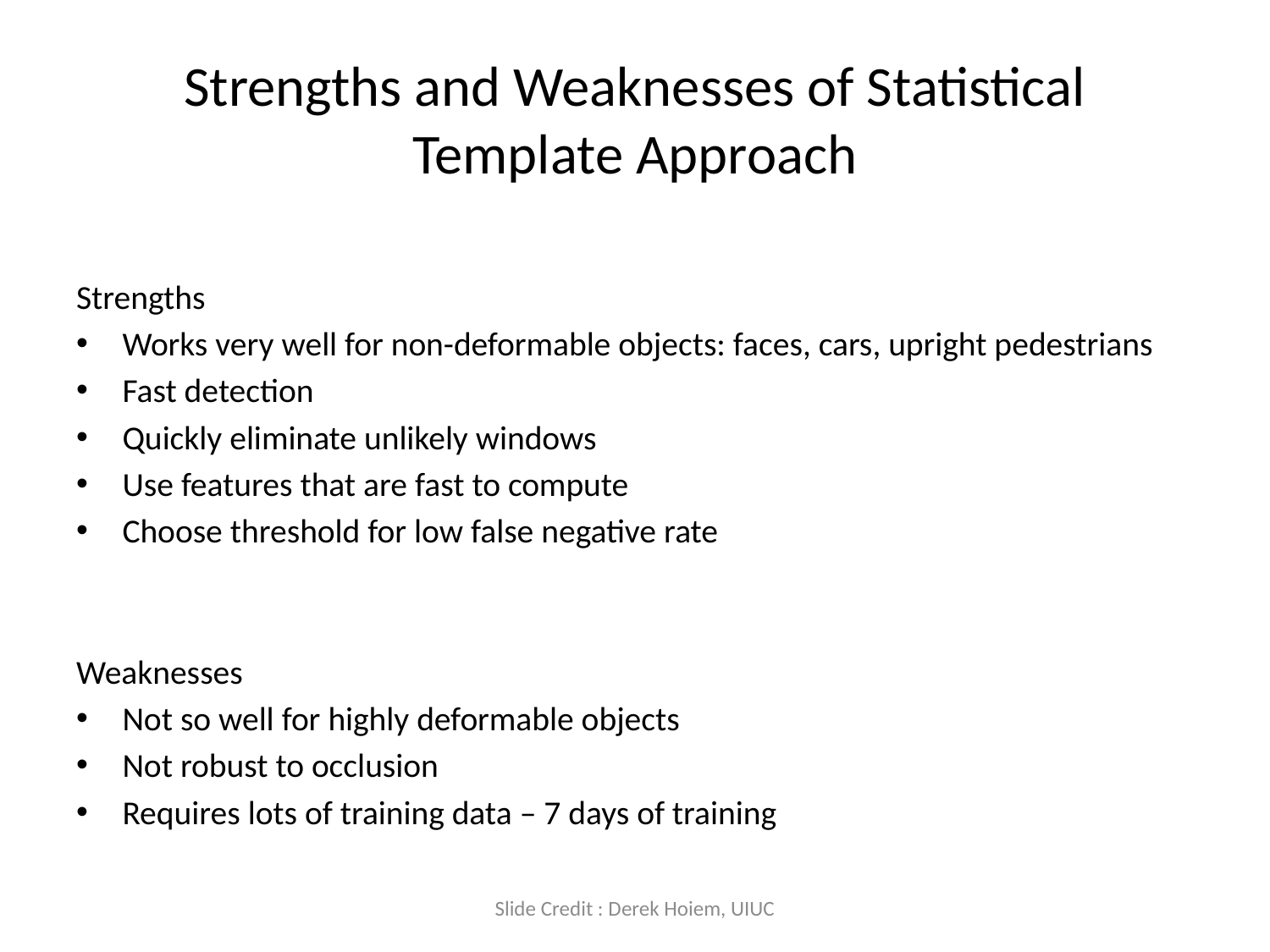

# Strengths and Weaknesses of Statistical Template Approach

Strengths
Works very well for non-deformable objects: faces, cars, upright pedestrians
Fast detection
Quickly eliminate unlikely windows
Use features that are fast to compute
Choose threshold for low false negative rate

Weaknesses
Not so well for highly deformable objects
Not robust to occlusion
Requires lots of training data – 7 days of training

Slide Credit : Derek Hoiem, UIUC